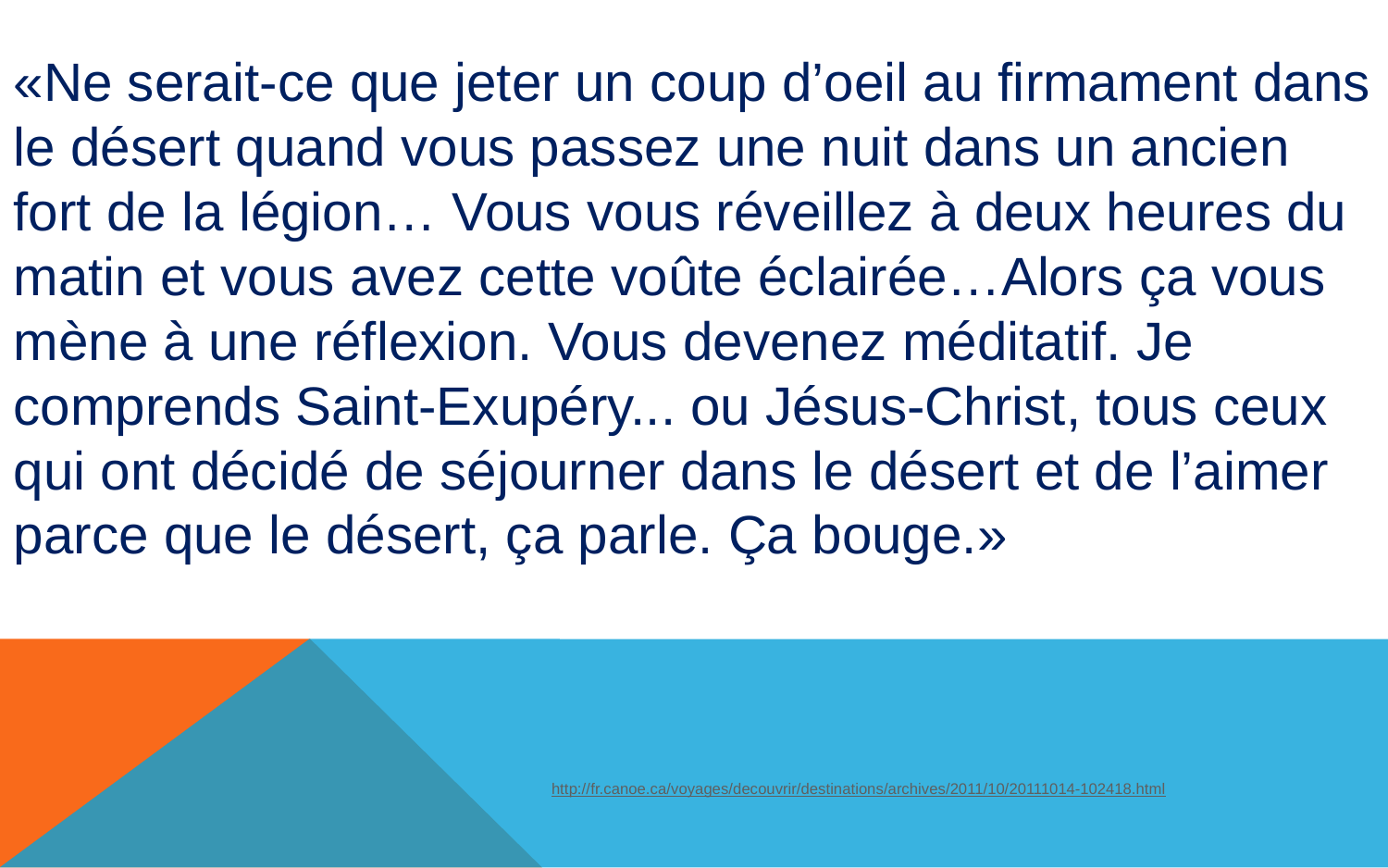

«Ne serait-ce que jeter un coup d’oeil au firmament dans le désert quand vous passez une nuit dans un ancien fort de la légion… Vous vous réveillez à deux heures du matin et vous avez cette voûte éclairée…Alors ça vous mène à une réflexion. Vous devenez méditatif. Je comprends Saint-Exupéry... ou Jésus-Christ, tous ceux qui ont décidé de séjourner dans le désert et de l’aimer parce que le désert, ça parle. Ça bouge.»
http://fr.canoe.ca/voyages/decouvrir/destinations/archives/2011/10/20111014-102418.html